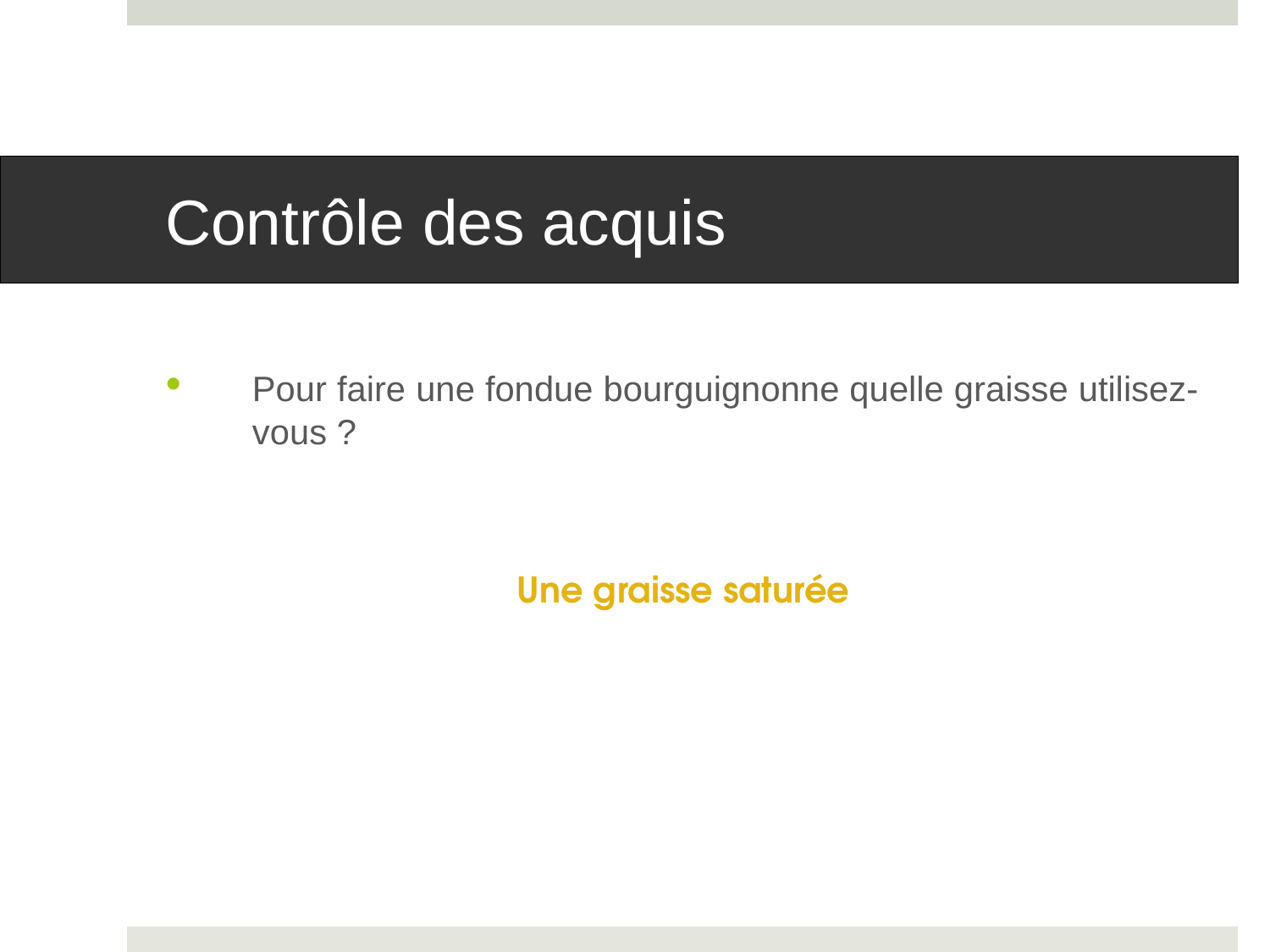

# Contrôle des acquis
Pour faire une fondue bourguignonne quelle graisse utilisez-vous ?

Une graisse saturée